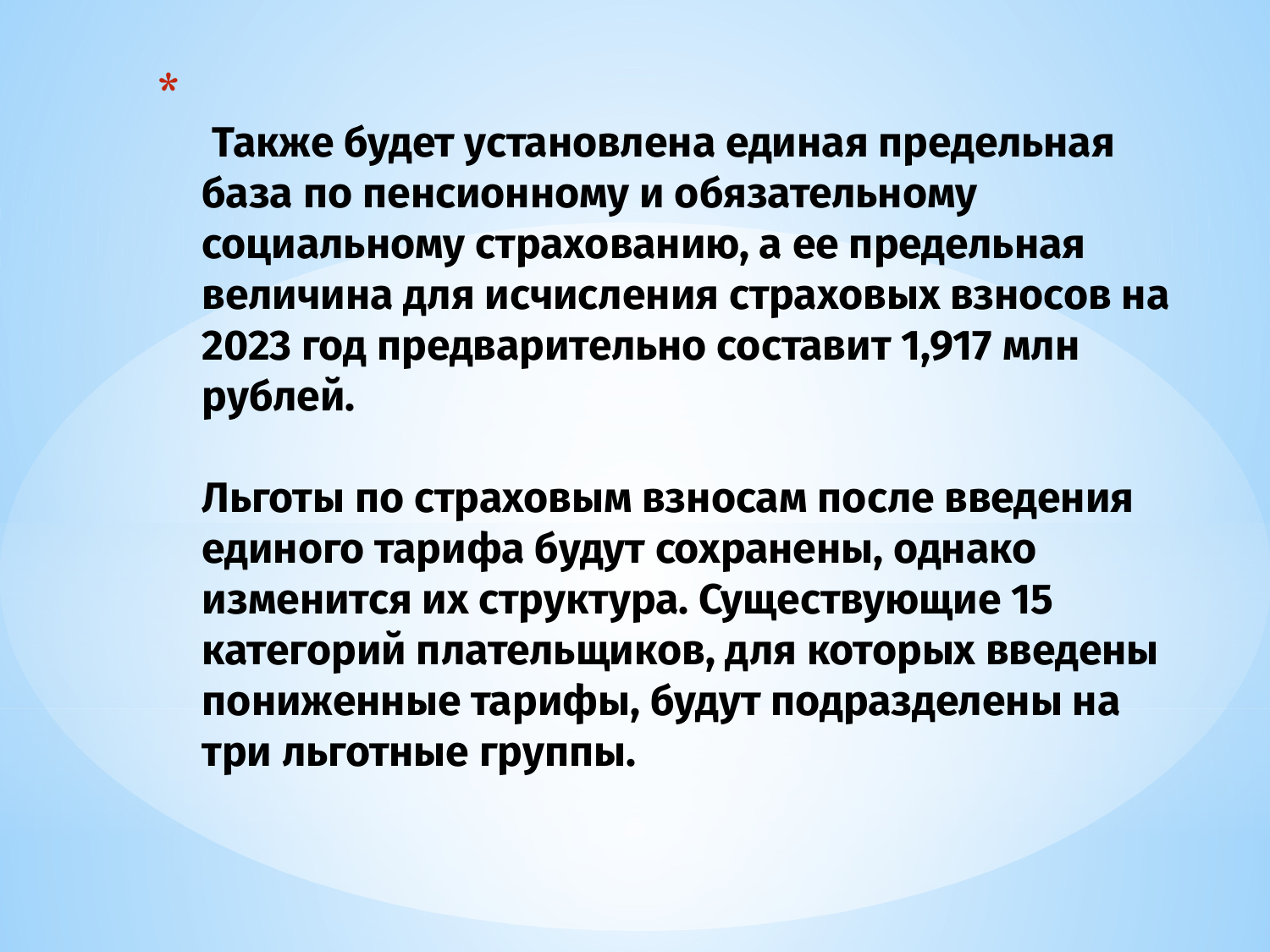

# Также будет установлена единая предельная база по пенсионному и обязательному социальному страхованию, а ее предельная величина для исчисления страховых взносов на 2023 год предварительно составит 1,917 млн рублей. Льготы по страховым взносам после введения единого тарифа будут сохранены, однако изменится их структура. Существующие 15 категорий плательщиков, для которых введены пониженные тарифы, будут подразделены на три льготные группы.